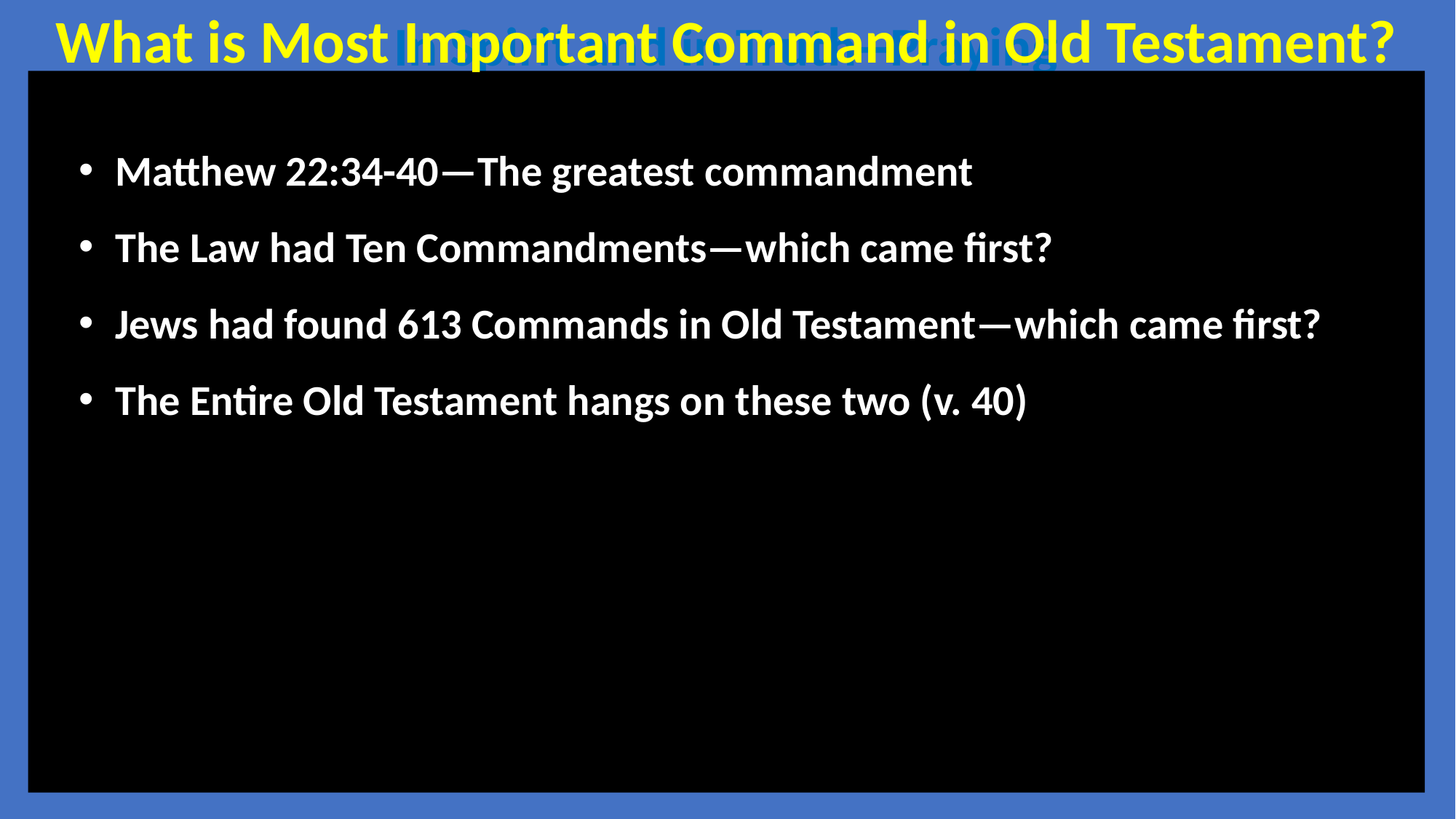

What is Most Important Command in Old Testament?
In Spirit and in Truth--Praying

 Matthew 22:34-40—The greatest commandment
 The Law had Ten Commandments—which came first?
 Jews had found 613 Commands in Old Testament—which came first?
 The Entire Old Testament hangs on these two (v. 40)